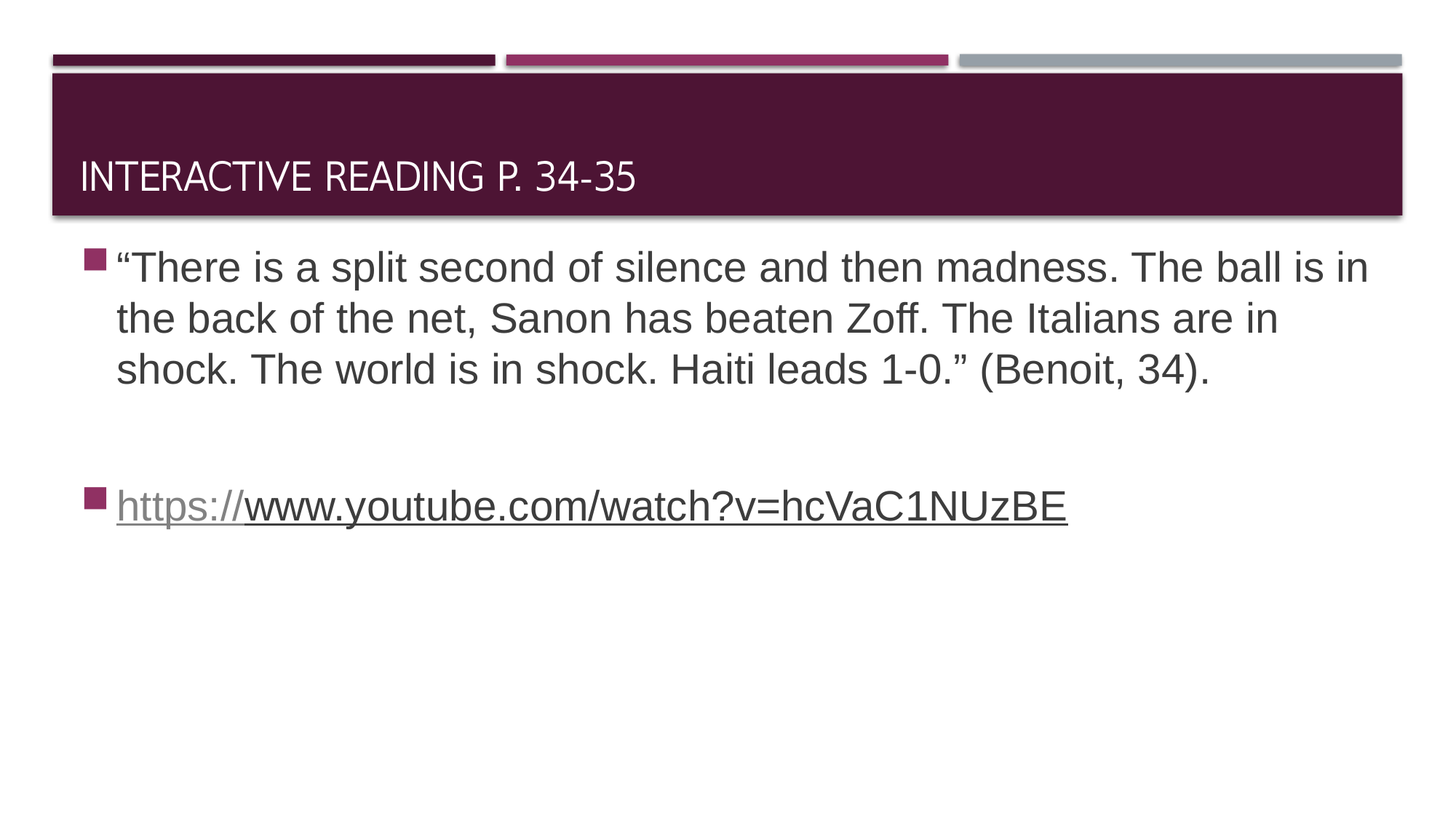

# Interactive Reading p. 34-35
“There is a split second of silence and then madness. The ball is in the back of the net, Sanon has beaten Zoff. The Italians are in shock. The world is in shock. Haiti leads 1-0.” (Benoit, 34).

https://www.youtube.com/watch?v=hcVaC1NUzBE